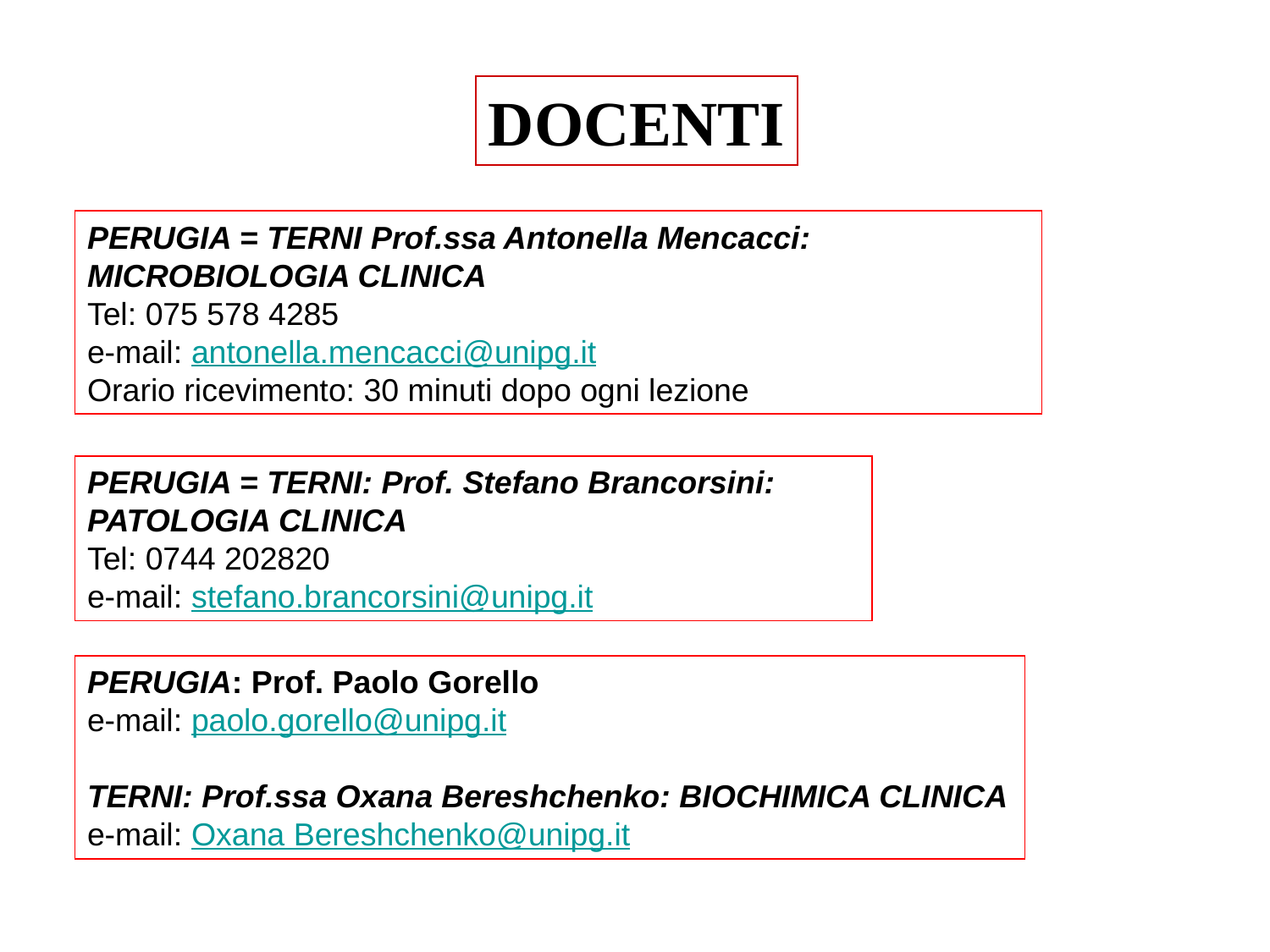

DOCENTI
PERUGIA = TERNI Prof.ssa Antonella Mencacci: MICROBIOLOGIA CLINICA
Tel: 075 578 4285
e-mail: antonella.mencacci@unipg.it
Orario ricevimento: 30 minuti dopo ogni lezione
PERUGIA = TERNI: Prof. Stefano Brancorsini: PATOLOGIA CLINICA
Tel: 0744 202820
e-mail: stefano.brancorsini@unipg.it
PERUGIA: Prof. Paolo Gorello
e-mail: paolo.gorello@unipg.it

TERNI: Prof.ssa Oxana Bereshchenko: BIOCHIMICA CLINICA
e-mail: Oxana Bereshchenko@unipg.it